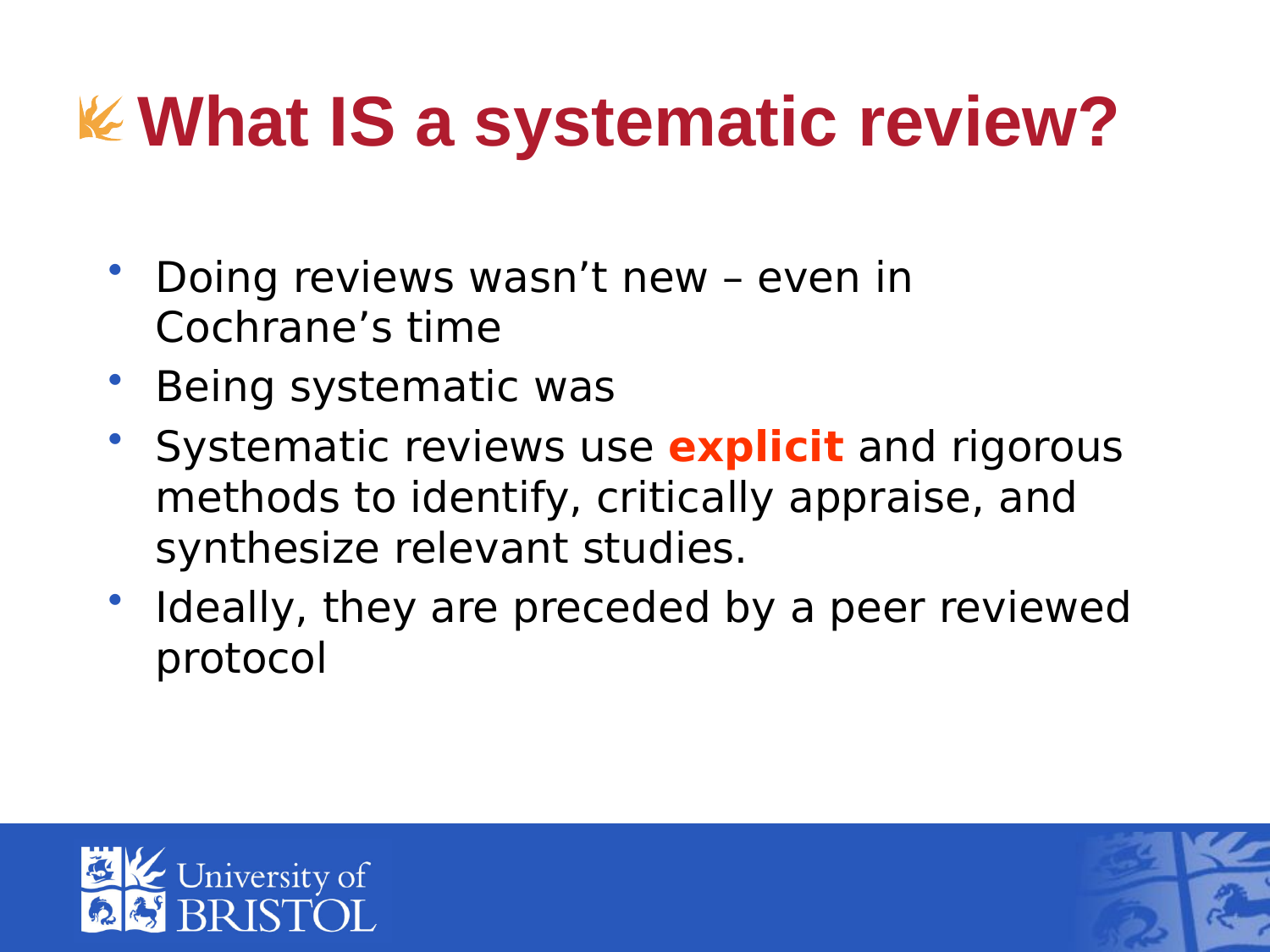

# What IS a systematic review?
Doing reviews wasn’t new – even in Cochrane’s time
Being systematic was
Systematic reviews use explicit and rigorous methods to identify, critically appraise, and synthesize relevant studies.
Ideally, they are preceded by a peer reviewed protocol